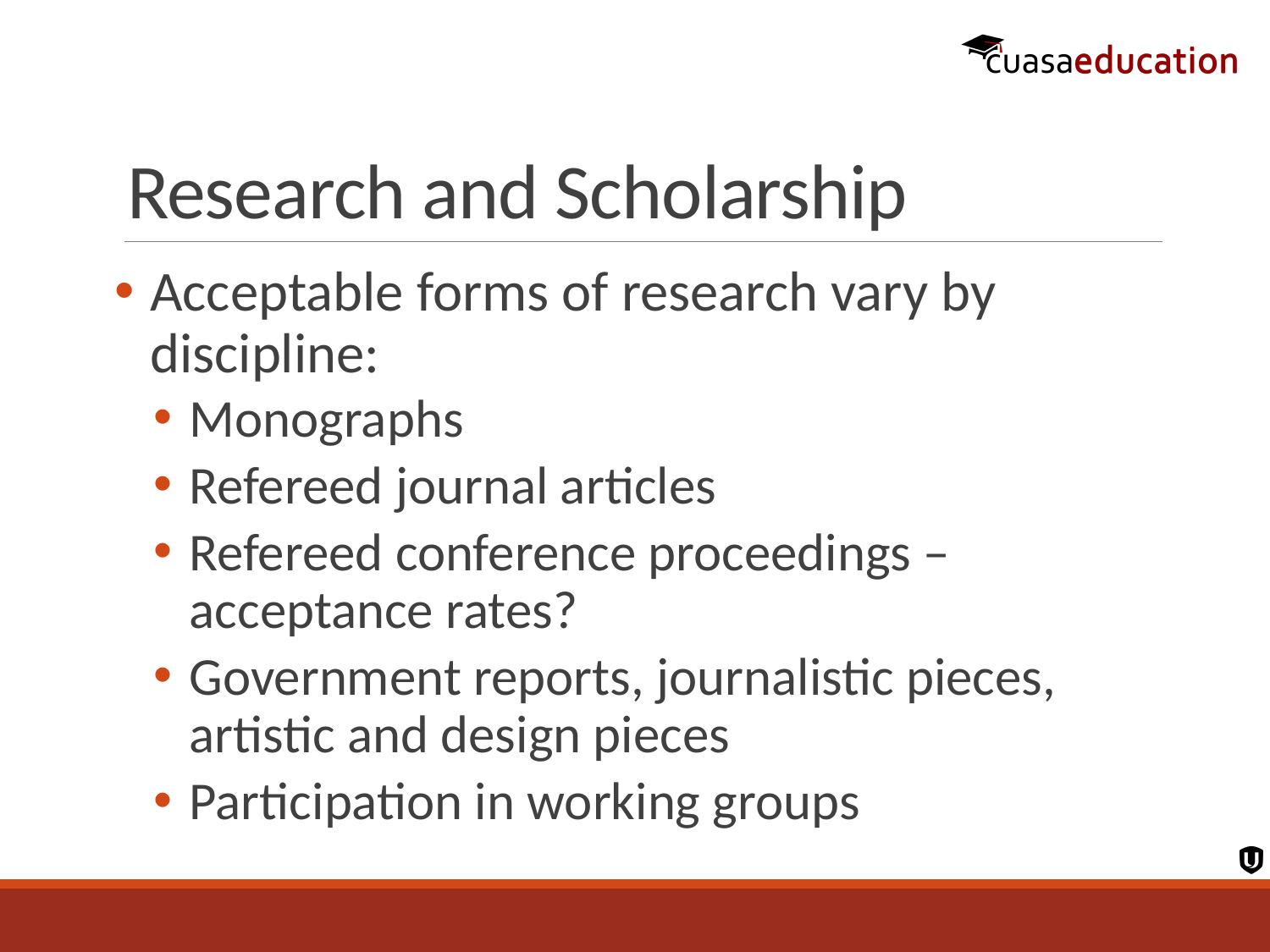

# Research and Scholarship
Acceptable forms of research vary by discipline:
Monographs
Refereed journal articles
Refereed conference proceedings – acceptance rates?
Government reports, journalistic pieces, artistic and design pieces
Participation in working groups